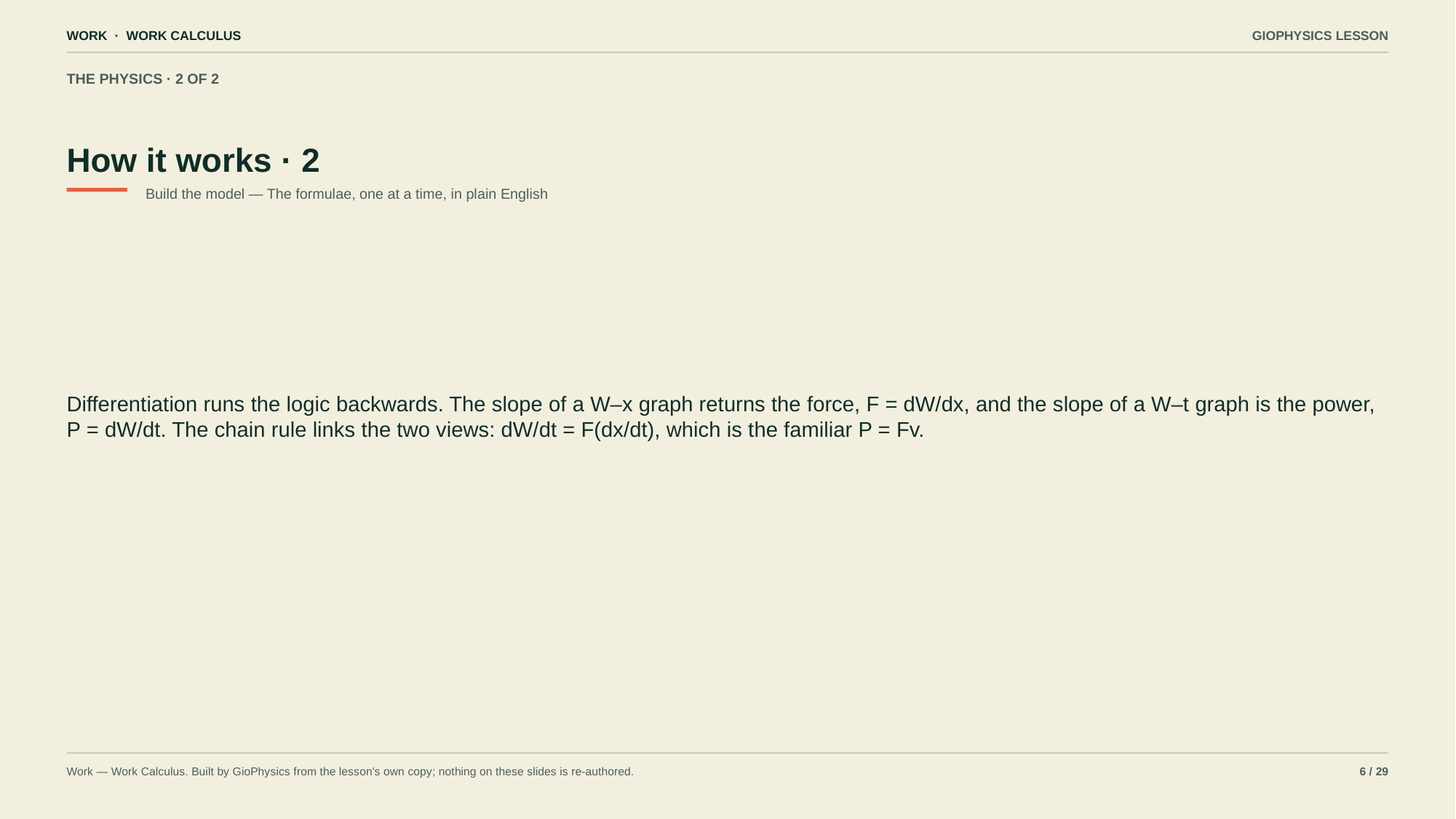

WORK  ·  WORK CALCULUS
GIOPHYSICS LESSON

THE PHYSICS · 2 OF 2
How it works · 2
Build the model — The formulae, one at a time, in plain English

Differentiation runs the logic backwards. The slope of a W–x graph returns the force, F = dW/dx, and the slope of a W–t graph is the power, P = dW/dt. The chain rule links the two views: dW/dt = F(dx/dt), which is the familiar P = Fv.

Work — Work Calculus. Built by GioPhysics from the lesson's own copy; nothing on these slides is re-authored.
6 / 29